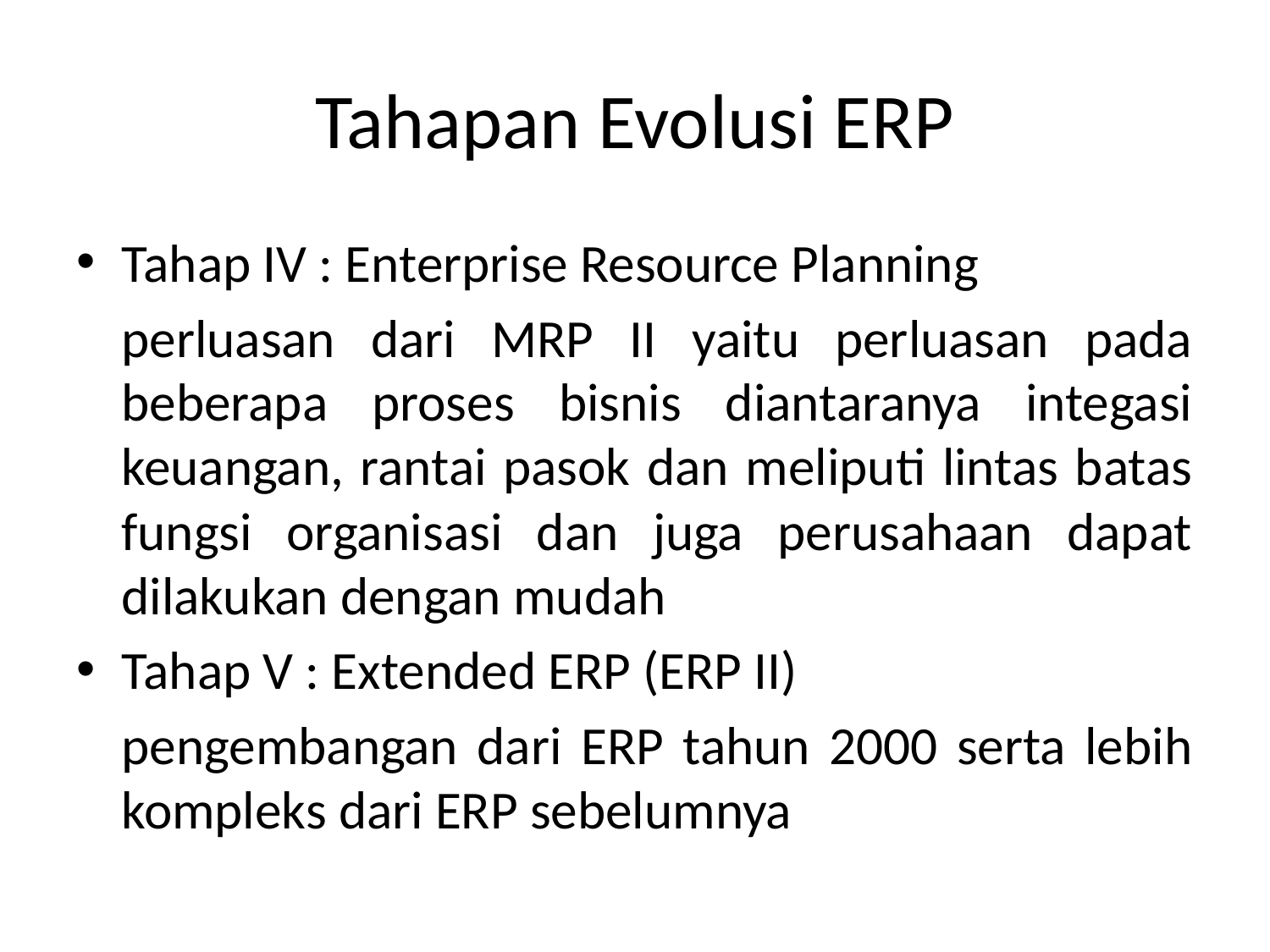

# Tahapan Evolusi ERP
Tahap IV : Enterprise Resource Planning
	perluasan dari MRP II yaitu perluasan pada beberapa proses bisnis diantaranya integasi keuangan, rantai pasok dan meliputi lintas batas fungsi organisasi dan juga perusahaan dapat dilakukan dengan mudah
Tahap V : Extended ERP (ERP II)
	pengembangan dari ERP tahun 2000 serta lebih kompleks dari ERP sebelumnya